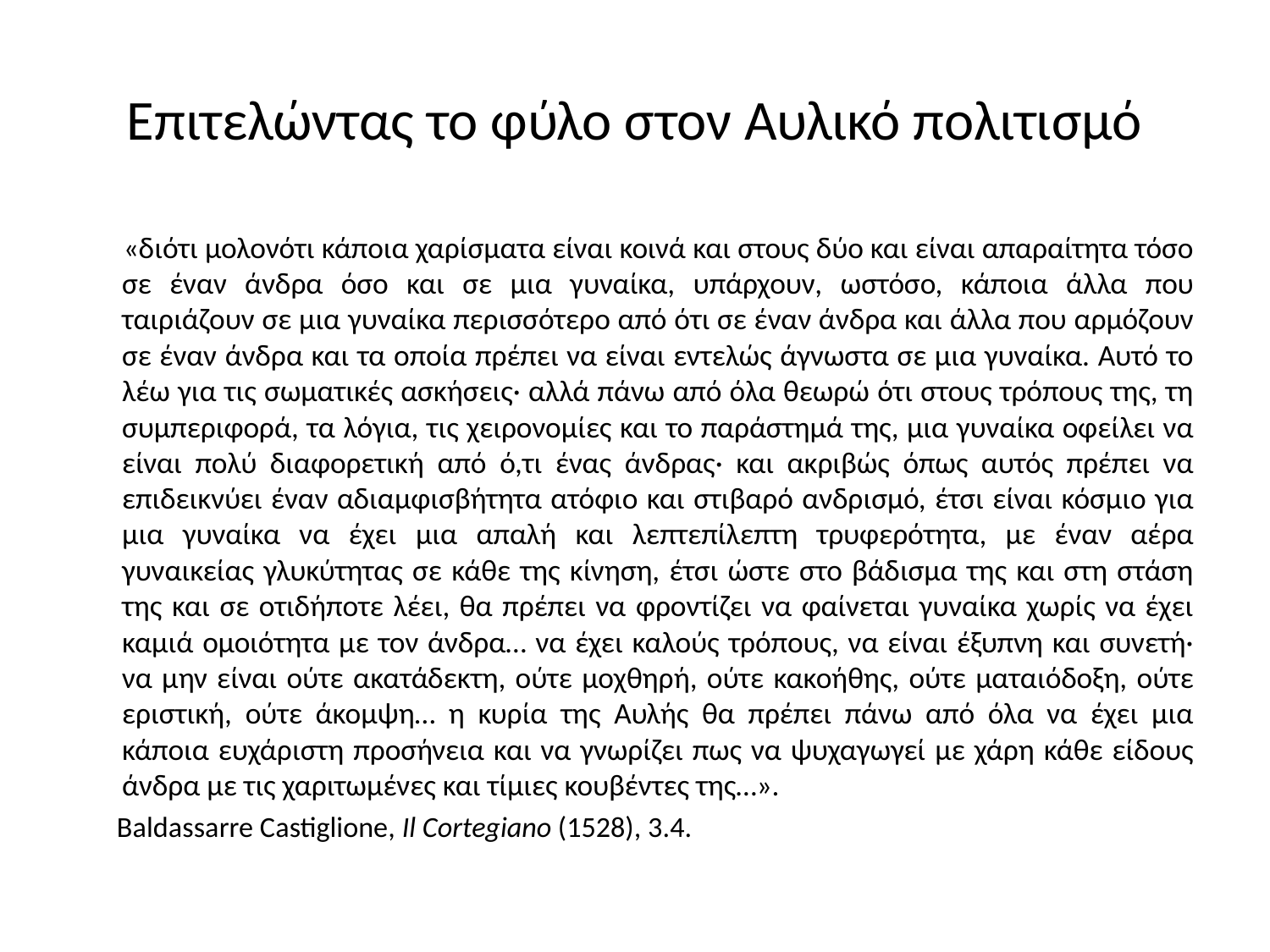

# Επιτελώντας το φύλο στον Αυλικό πολιτισμό
      	«διότι μολονότι κάποια χαρίσματα είναι κοινά και στους δύο και είναι απαραίτητα τόσο σε έναν άνδρα όσο και σε μια γυναίκα, υπάρχουν, ωστόσο, κάποια άλλα που ταιριάζουν σε μια γυναίκα περισσότερο από ότι σε έναν άνδρα και άλλα που αρμόζουν σε έναν άνδρα και τα οποία πρέπει να είναι εντελώς άγνωστα σε μια γυναίκα. Αυτό το λέω για τις σωματικές ασκήσεις· αλλά πάνω από όλα θεωρώ ότι στους τρόπους της, τη συμπεριφορά, τα λόγια, τις χειρονομίες και το παράστημά της, μια γυναίκα οφείλει να είναι πολύ διαφορετική από ό,τι ένας άνδρας· και ακριβώς όπως αυτός πρέπει να επιδεικνύει έναν αδιαμφισβήτητα ατόφιο και στιβαρό ανδρισμό, έτσι είναι κόσμιο για μια γυναίκα να έχει μια απαλή και λεπτεπίλεπτη τρυφερότητα, με έναν αέρα γυναικείας γλυκύτητας σε κάθε της κίνηση, έτσι ώστε στο βάδισμα της και στη στάση της και σε οτιδήποτε λέει, θα πρέπει να φροντίζει να φαίνεται γυναίκα χωρίς να έχει καμιά ομοιότητα με τον άνδρα… να έχει καλούς τρόπους, να είναι έξυπνη και συνετή· να μην είναι ούτε ακατάδεκτη, ούτε μοχθηρή, ούτε κακοήθης, ούτε ματαιόδοξη, ούτε εριστική, ούτε άκομψη… η κυρία της Αυλής θα πρέπει πάνω από όλα να έχει μια κάποια ευχάριστη προσήνεια και να γνωρίζει πως να ψυχαγωγεί με χάρη κάθε είδους άνδρα με τις χαριτωμένες και τίμιες κουβέντες της…».
      Baldassarre Castiglione, Il Cortegiano (1528), 3.4.